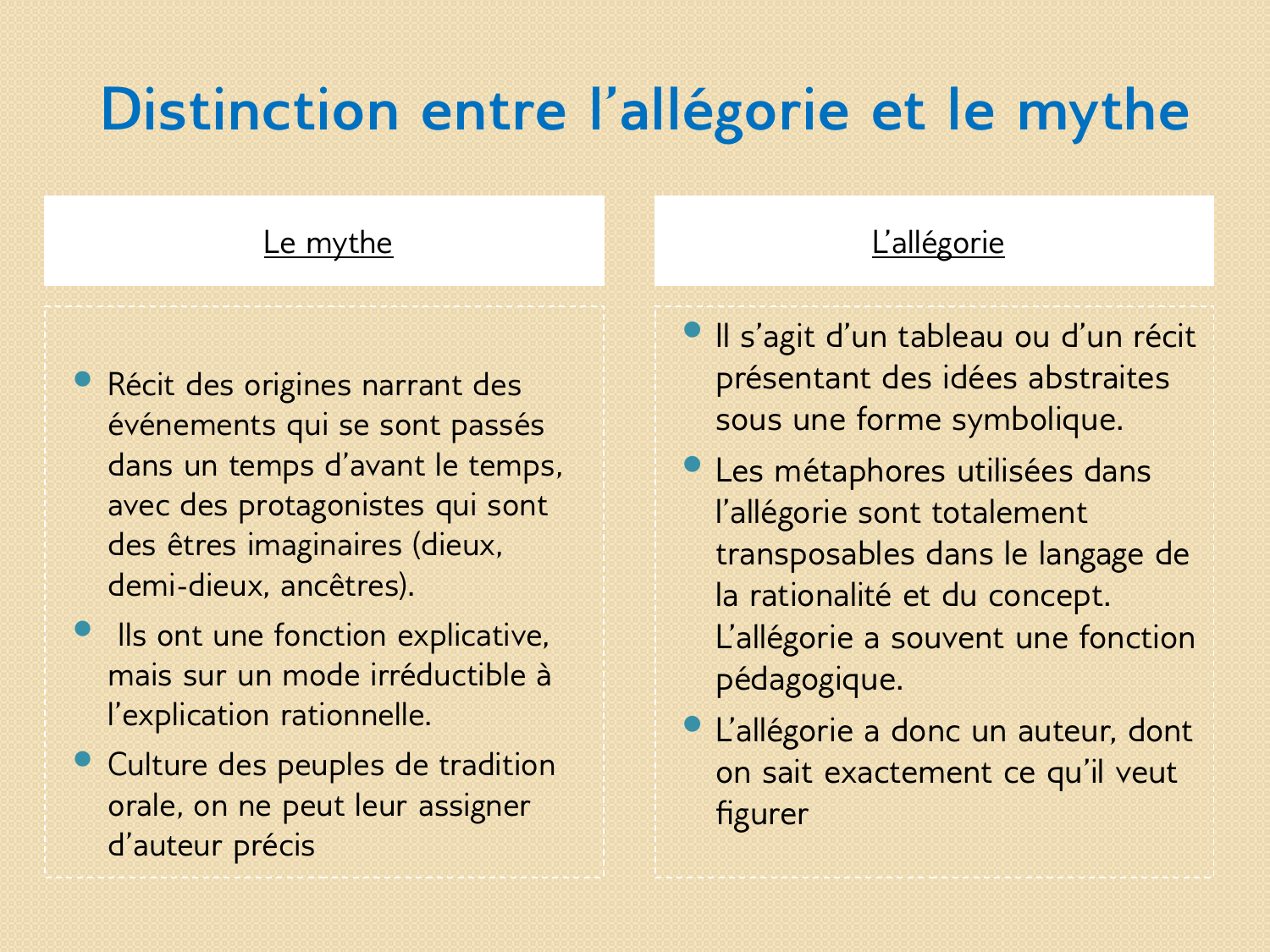

# Distinction entre l’allégorie et le mythe
Le mythe
L’allégorie

Récit des origines narrant des événements qui se sont passés dans un temps d’avant le temps, avec des protagonistes qui sont des êtres imaginaires (dieux, demi-dieux, ancêtres).
 Ils ont une fonction explicative, mais sur un mode irréductible à l’explication rationnelle.
Culture des peuples de tradition orale, on ne peut leur assigner d’auteur précis
Il s’agit d’un tableau ou d’un récit présentant des idées abstraites sous une forme symbolique.
Les métaphores utilisées dans l’allégorie sont totalement transposables dans le langage de la rationalité et du concept. L’allégorie a souvent une fonction pédagogique.
L’allégorie a donc un auteur, dont on sait exactement ce qu’il veut figurer